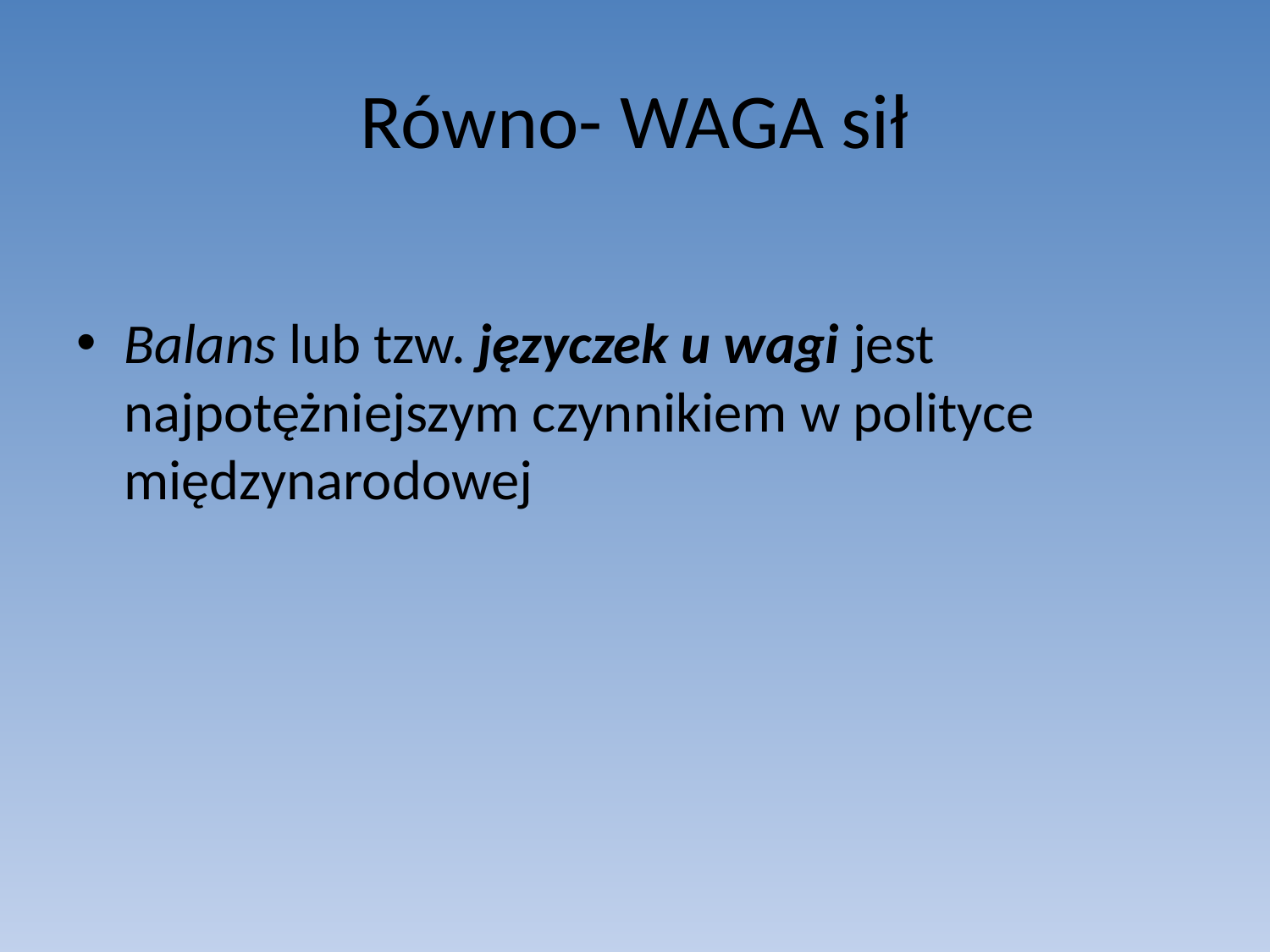

# Równo- WAGA sił

Balans lub tzw. języczek u wagi jest najpotężniejszym czynnikiem w polityce międzynarodowej